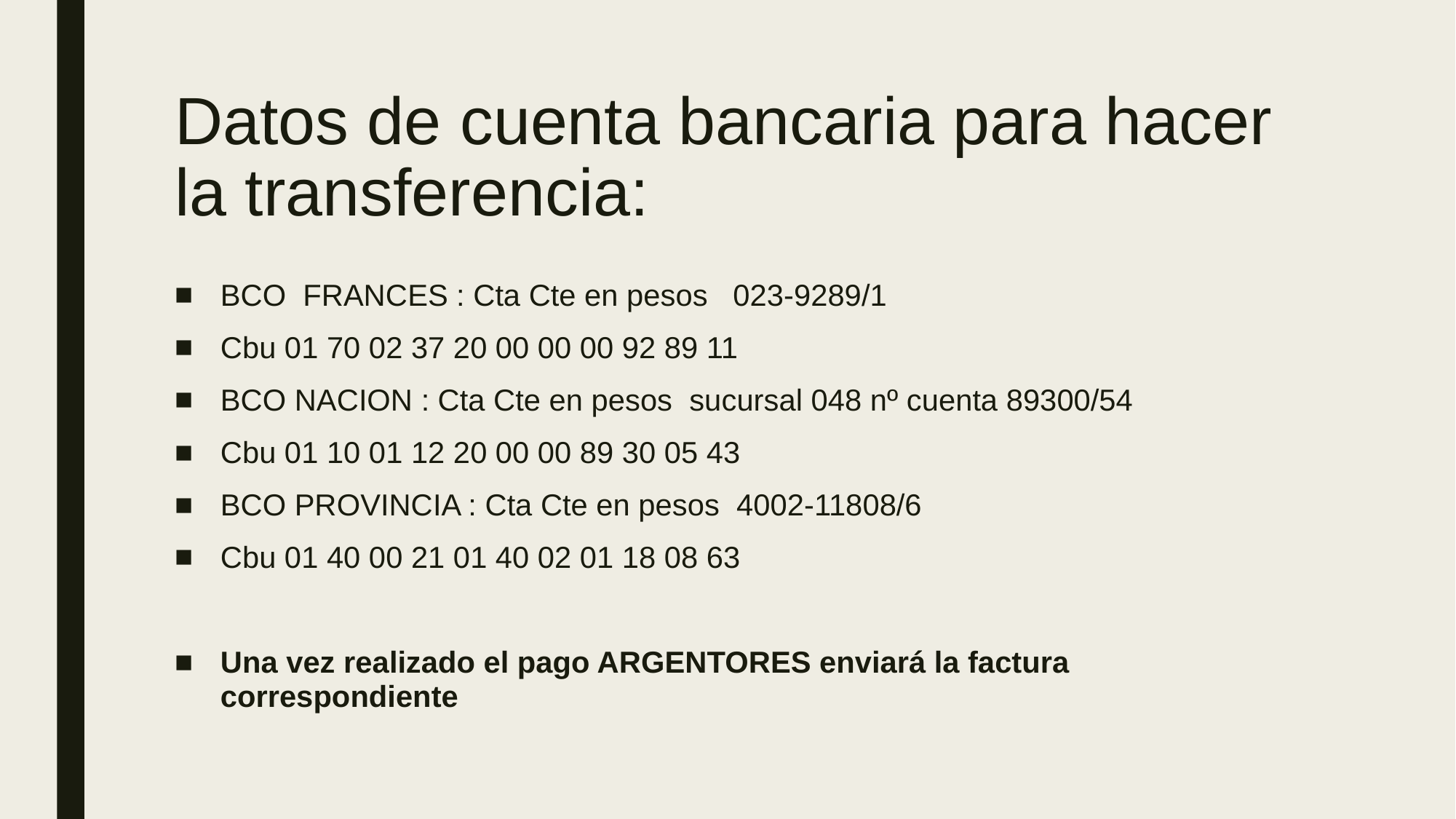

# Datos de cuenta bancaria para hacer la transferencia:
BCO  FRANCES : Cta Cte en pesos   023-9289/1
Cbu 01 70 02 37 20 00 00 00 92 89 11
BCO NACION : Cta Cte en pesos  sucursal 048 nº cuenta 89300/54
Cbu 01 10 01 12 20 00 00 89 30 05 43
BCO PROVINCIA : Cta Cte en pesos  4002-11808/6
Cbu 01 40 00 21 01 40 02 01 18 08 63

Una vez realizado el pago ARGENTORES enviará la factura correspondiente